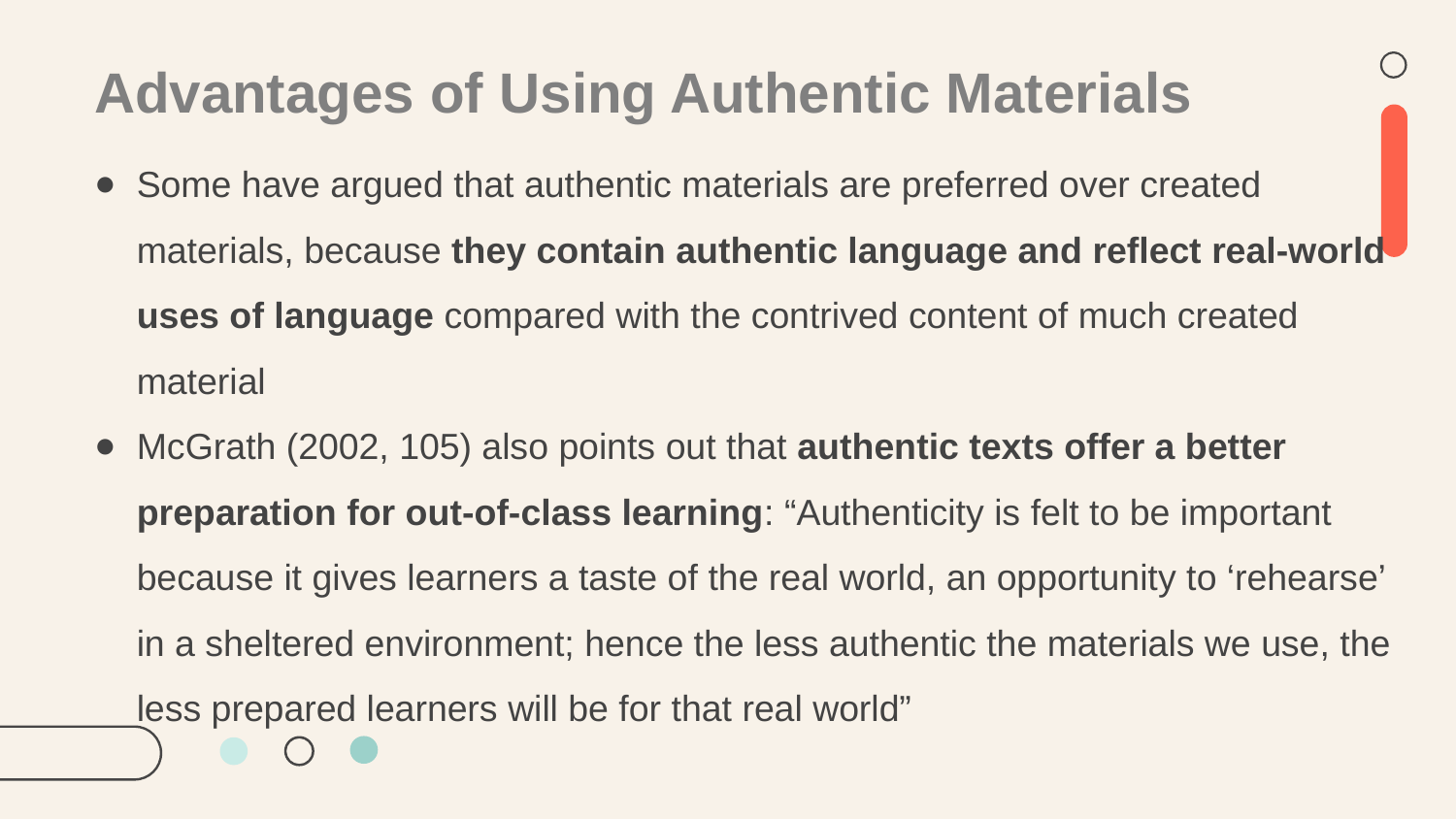

# Advantages of Using Authentic Materials
Some have argued that authentic materials are preferred over created materials, because they contain authentic language and reflect real-world uses of language compared with the contrived content of much created material
McGrath (2002, 105) also points out that authentic texts offer a better preparation for out-of-class learning: “Authenticity is felt to be important because it gives learners a taste of the real world, an opportunity to ‘rehearse’ in a sheltered environment; hence the less authentic the materials we use, the less prepared learners will be for that real world”